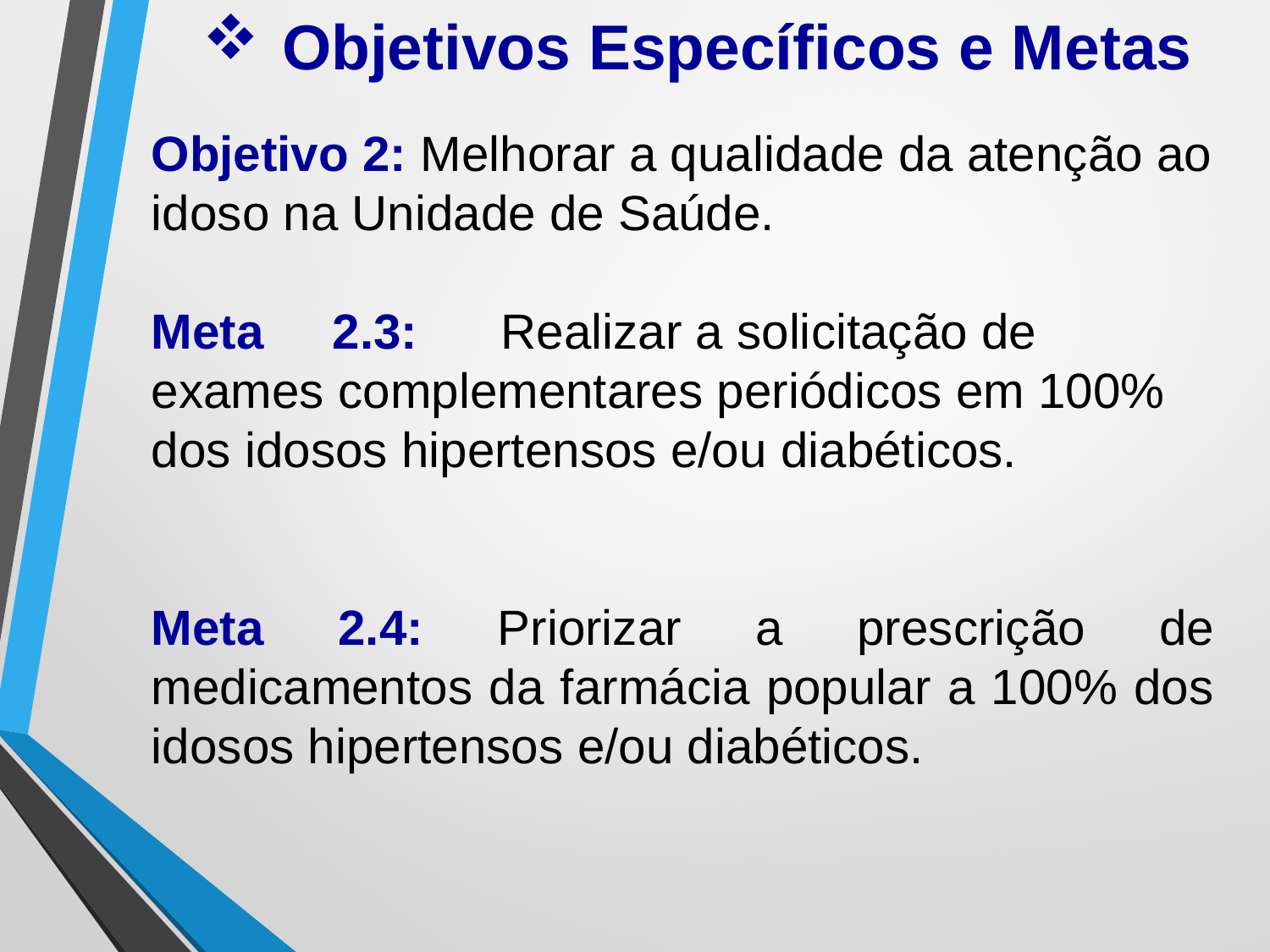

Objetivos Específicos e Metas

Objetivo 2: Melhorar a qualidade da atenção ao idoso na Unidade de Saúde.

Meta     2.3:      Realizar a solicitação de exames complementares periódicos em 100% dos idosos hipertensos e/ou diabéticos.

Meta 2.4: Priorizar a prescrição de medicamentos da farmácia popular a 100% dos idosos hipertensos e/ou diabéticos.